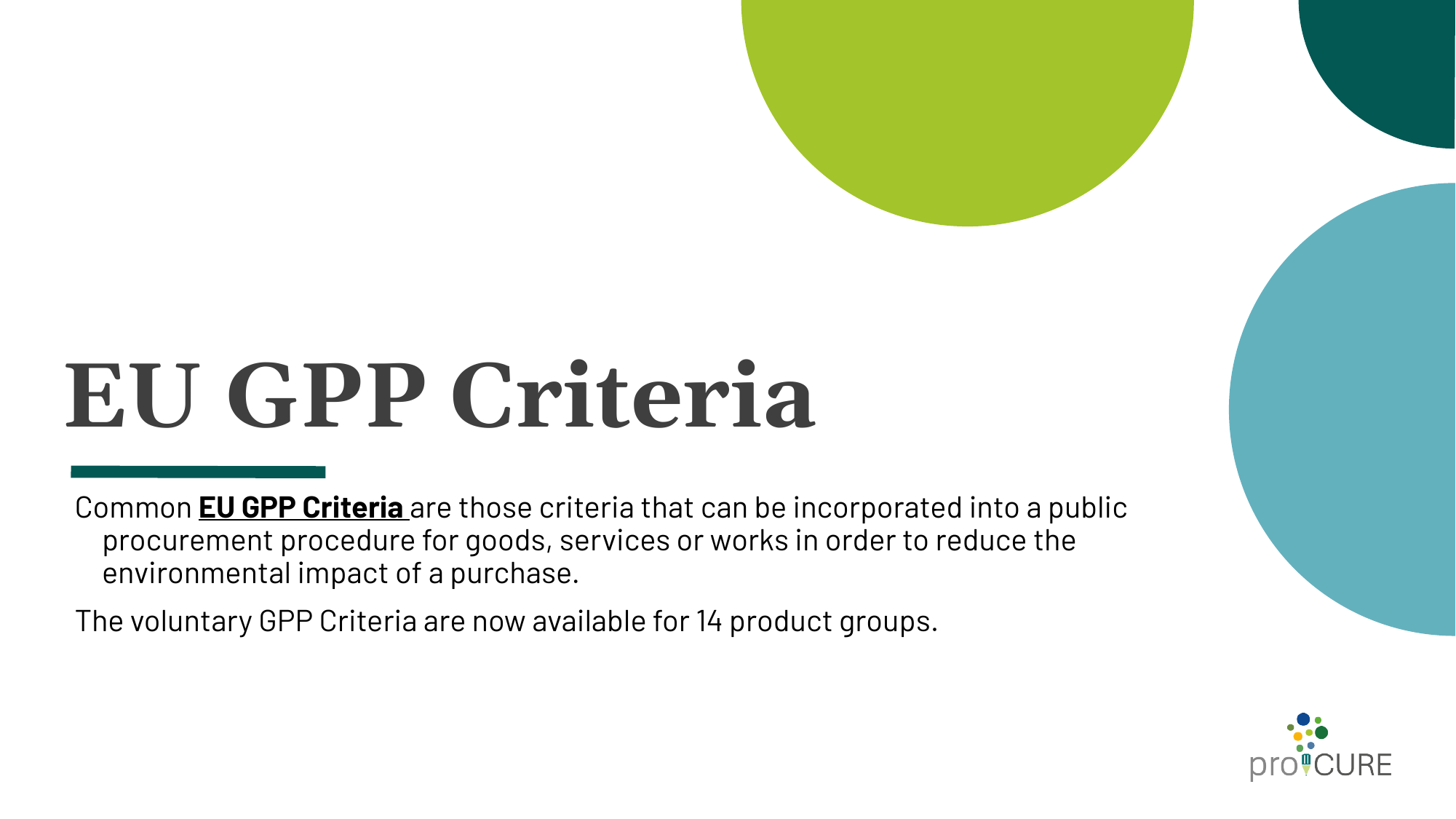

# EU GPP Criteria
Common EU GPP Criteria are those criteria that can be incorporated into a public procurement procedure for goods, services or works in order to reduce the environmental impact of a purchase.
The voluntary GPP Criteria are now available for 14 product groups.